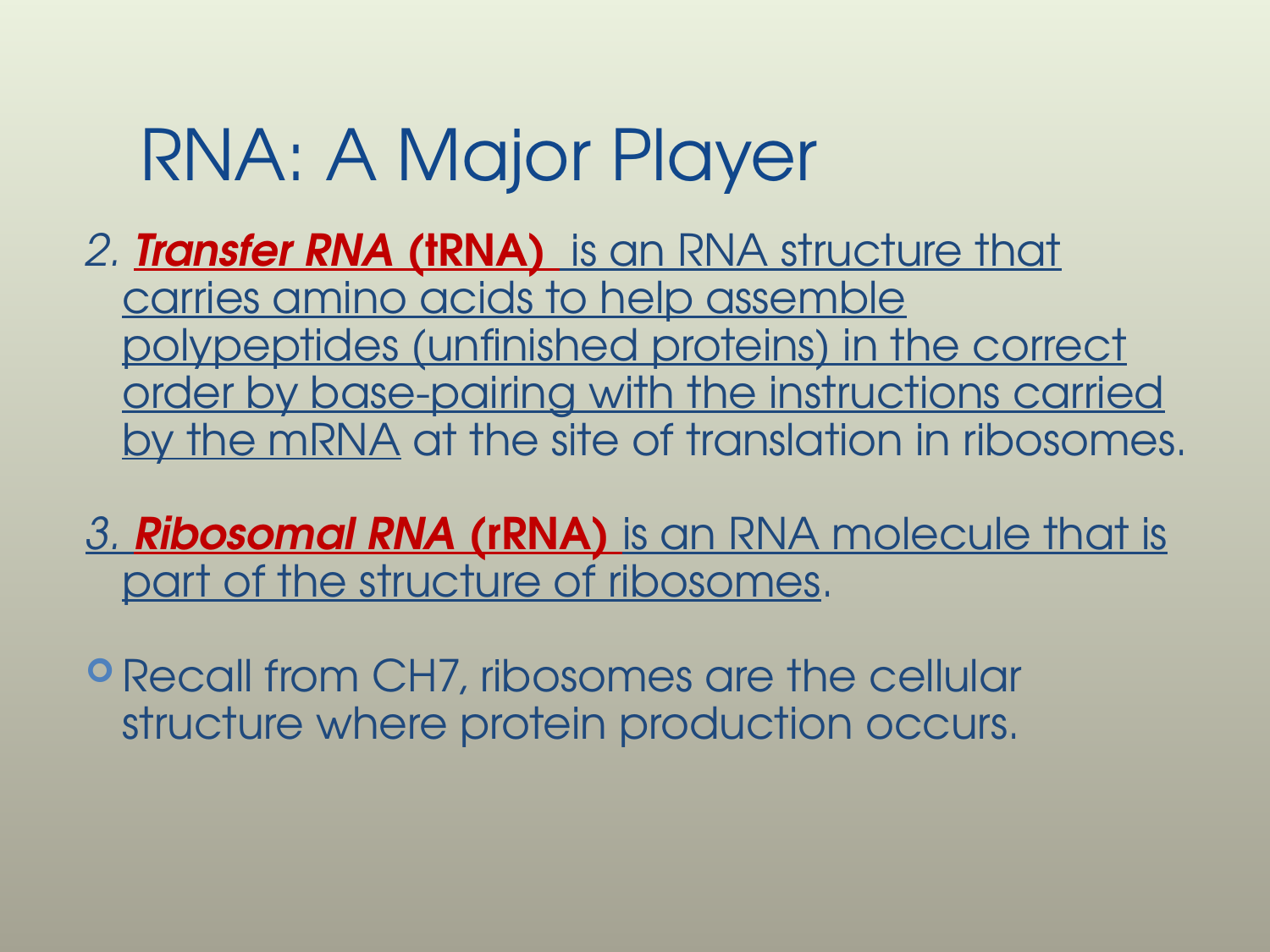

# RNA: A Major Player
2. Transfer RNA (tRNA)  is an RNA structure that carries amino acids to help assemble polypeptides (unfinished proteins) in the correct order by base-pairing with the instructions carried by the mRNA at the site of translation in ribosomes.

3. Ribosomal RNA (rRNA) is an RNA molecule that is part of the structure of ribosomes.

Recall from CH7, ribosomes are the cellular structure where protein production occurs.